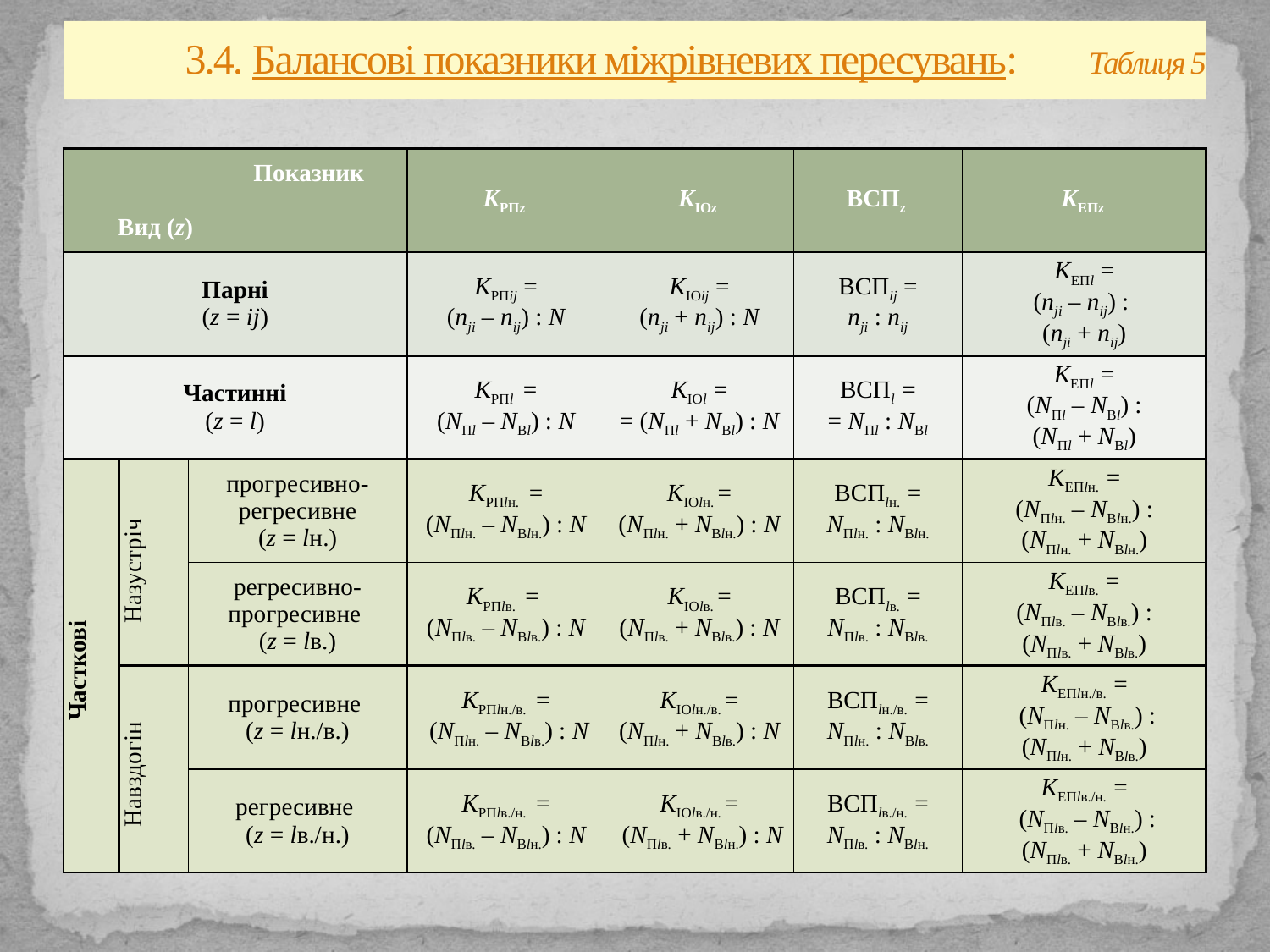

# 3.4. Балансові показники міжрівневих пересувань:        Таблиця 5
| Показник Вид (z) |  |  | KРПz | KІОz | ВСПz | KЕПz |
| --- | --- | --- | --- | --- | --- | --- |
| Парні (z = ij) |  |  | KРПіj = (nji – nij) : N | KІОіj = (nji + nij) : N | ВСПij = nji : nij | KЕПl = (nji – nij) : (nji + nij) |
| Частинні (z = l) |  |  | KРПl = (NПl – NВl) : N | KІОl = = (NПl + NВl) : N | ВСПl = = NПl : NВl | KЕПl = (NПl – NВl) : (NПl + NВl) |
| Часткові | Назустріч | прогресивно-регресивне (z = lн.) | KРПlн. = (NПlн. – NВlн.) : N | KІОlн. = (NПlн. + NВlн.) : N | ВСПlн. = NПlн. : NВlн. | KЕПlн. = (NПlн. – NВlн.) : (NПlн. + NВlн.) |
|  |  | регресивно-прогресивне (z = lв.) | KРПlв. = (NПlв. – NВlв.) : N | KІОlв. = (NПlв. + NВlв.) : N | ВСПlв. = NПlв. : NВlв. | KЕПlв. = (NПlв. – NВlв.) : (NПlв. + NВlв.) |
|  | Навздогін | прогресивне (z = lн./в.) | KРПlн./в. = (NПlн. – NВlв.) : N | KІОlн./в. = (NПlн. + NВlв.) : N | ВСПlн./в. = NПlн. : NВlв. | KЕПlн./в. = (NПlн. – NВlв.) : (NПlн. + NВlв.) |
|  |  | регресивне (z = lв./н.) | KРПlв./н. = (NПlв. – NВlн.) : N | KІОlв./н. = (NПlв. + NВlн.) : N | ВСПlв./н. = NПlв. : NВlн. | KЕПlв./н. = (NПlв. – NВlн.) : (NПlв. + NВlн.) |